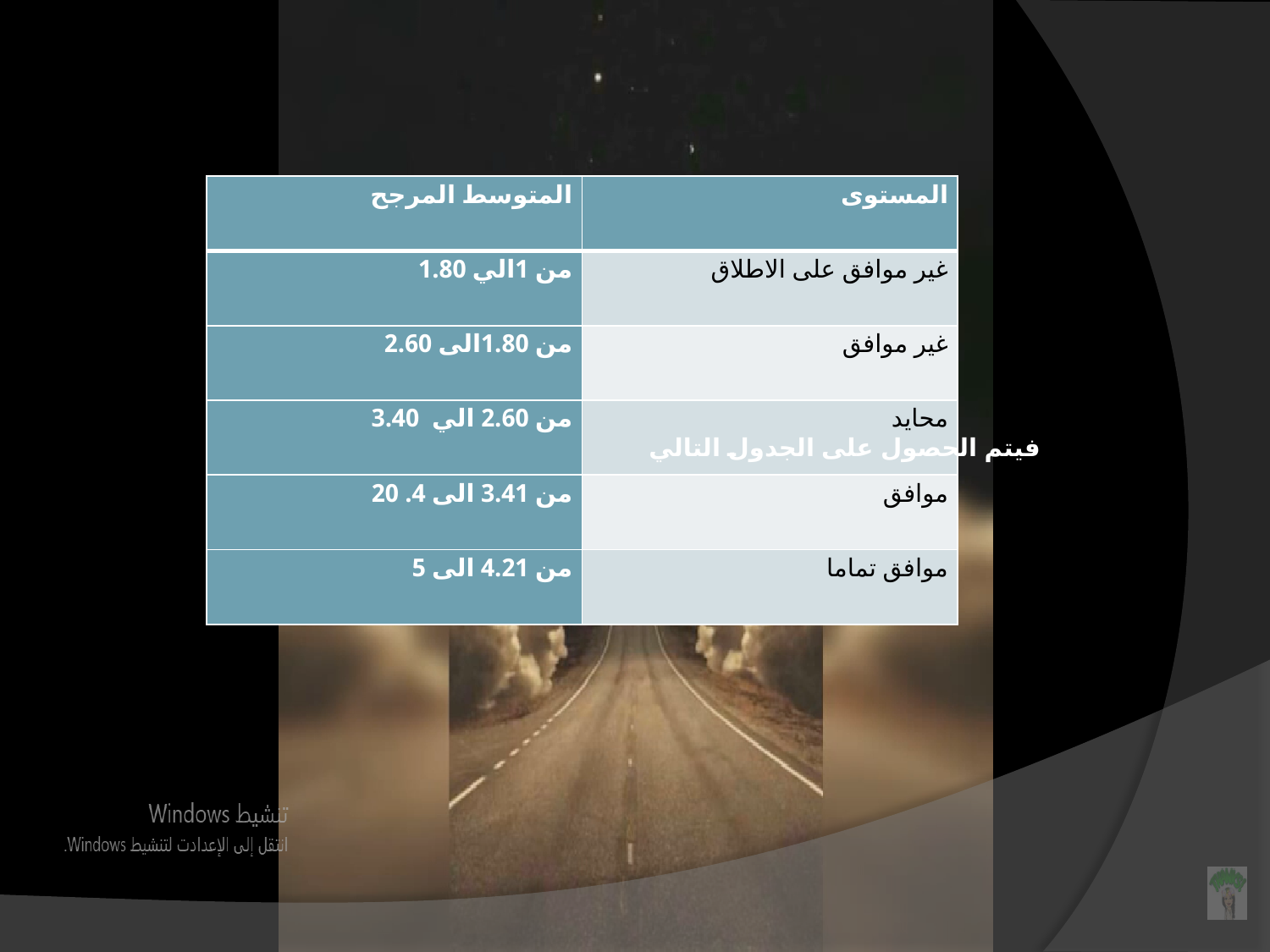

| المتوسط المرجح | المستوى |
| --- | --- |
| من 1الي 1.80 | غير موافق على الاطلاق |
| من 1.80الى 2.60 | غير موافق |
| من 2.60 الي 3.40 | محايد |
| من 3.41 الى 4. 20 | موافق |
| من 4.21 الى 5 | موافق تماما |
فيتم الحصول على الجدول التالي